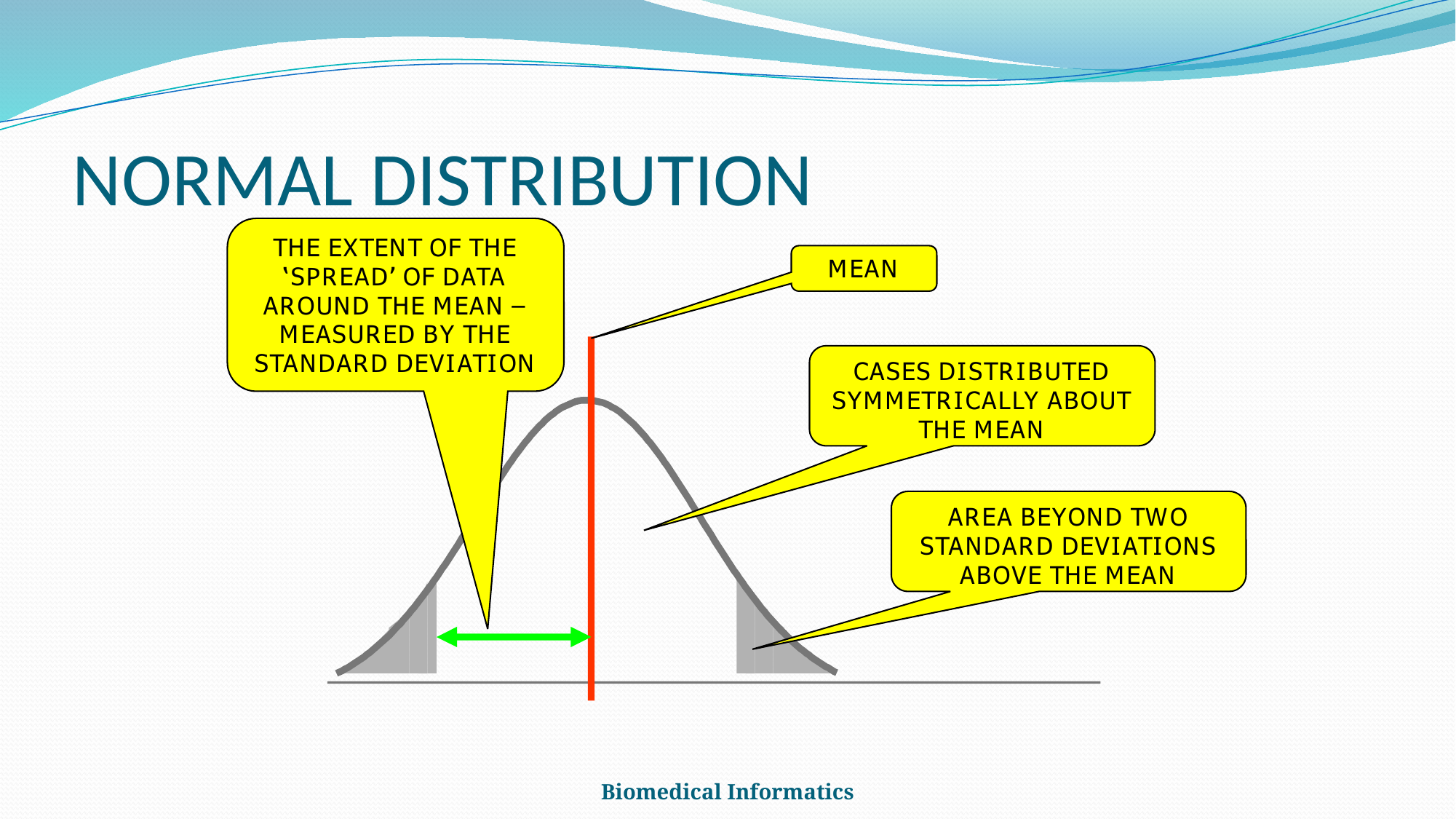

# NORMAL DISTRIBUTION

THE EXTENT OF THE ‘SPREAD’ OF DATA AROUND THE MEAN – MEASURED BY THE STANDARD DEVIATION
MEAN

CASES DISTRIBUTED SYMMETRICALLY ABOUT THE MEAN

AREA BEYOND TWO STANDARD DEVIATIONS ABOVE THE MEAN